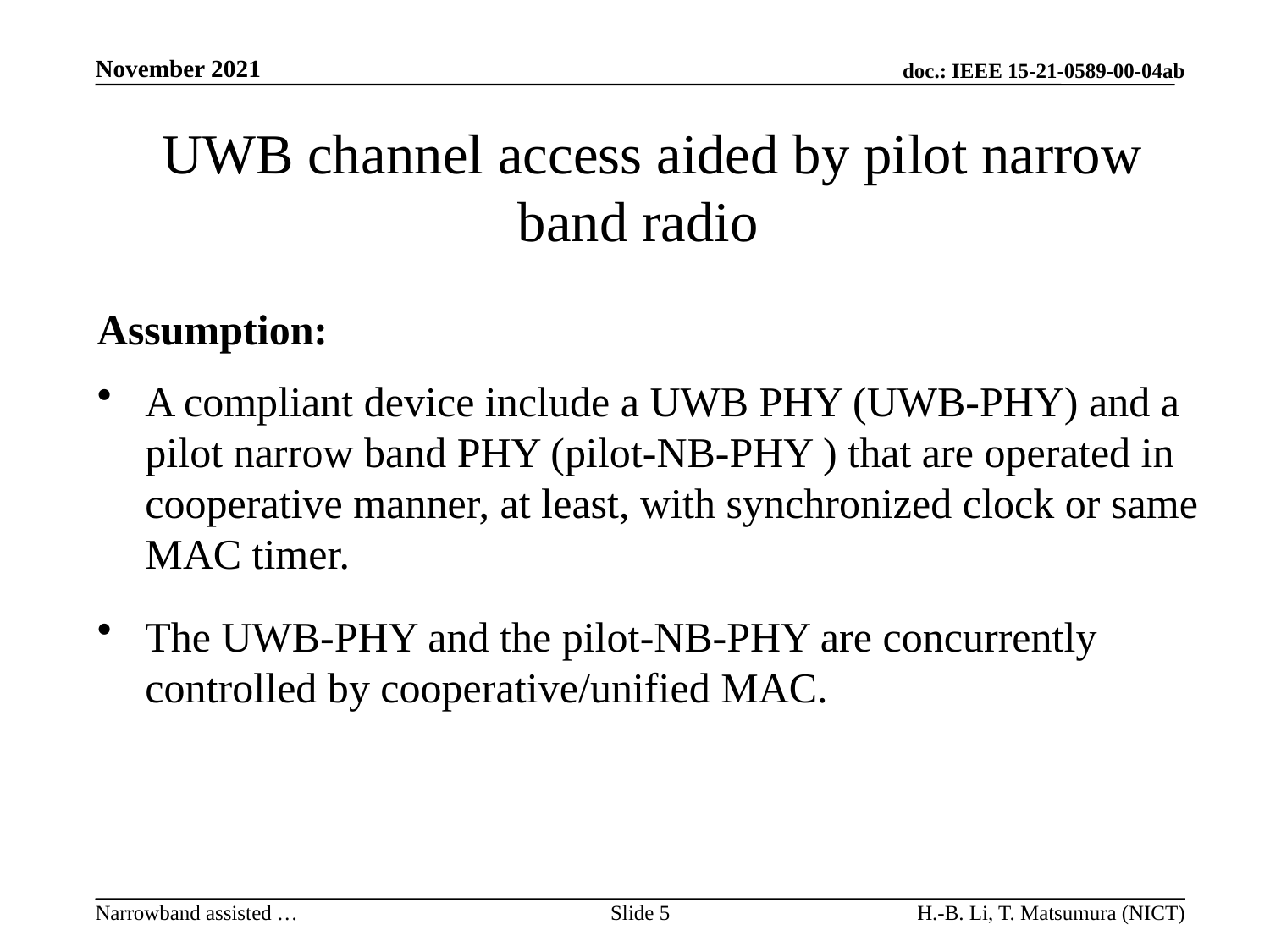

# UWB channel access aided by pilot narrow band radio
Assumption:
A compliant device include a UWB PHY (UWB-PHY) and a pilot narrow band PHY (pilot-NB-PHY ) that are operated in cooperative manner, at least, with synchronized clock or same MAC timer.
The UWB-PHY and the pilot-NB-PHY are concurrently controlled by cooperative/unified MAC.
Slide 5